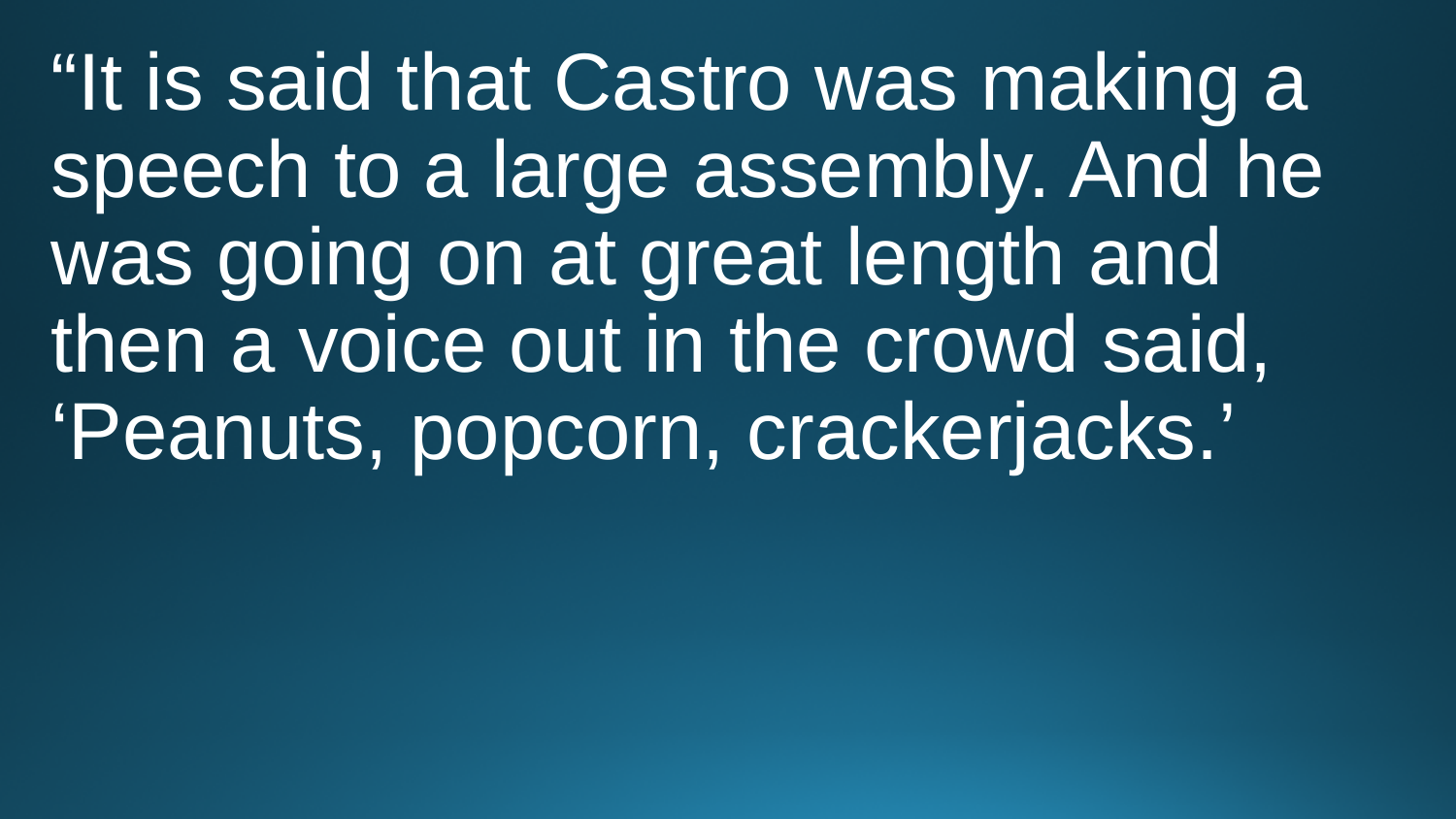

“It is said that Castro was making a speech to a large assembly. And he was going on at great length and then a voice out in the crowd said, ‘Peanuts, popcorn, crackerjacks.’